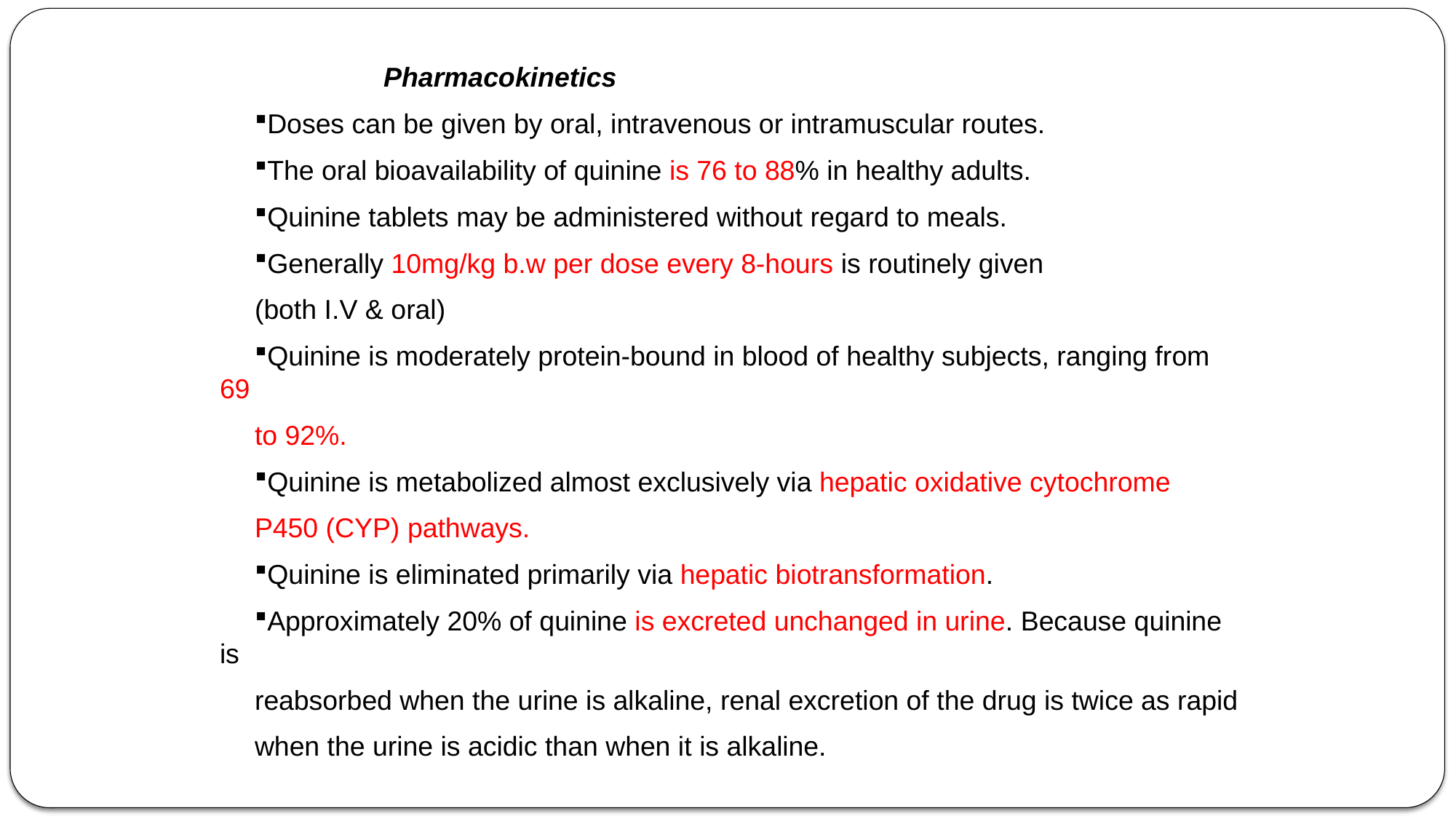

Pharmacokinetics
Doses can be given by oral, intravenous or intramuscular routes.
The oral bioavailability of quinine is 76 to 88% in healthy adults.
Quinine tablets may be administered without regard to meals.
Generally 10mg/kg b.w per dose every 8-hours is routinely given
(both I.V & oral)
Quinine is moderately protein-bound in blood of healthy subjects, ranging from 69
to 92%.
Quinine is metabolized almost exclusively via hepatic oxidative cytochrome
P450 (CYP) pathways.
Quinine is eliminated primarily via hepatic biotransformation.
Approximately 20% of quinine is excreted unchanged in urine. Because quinine is
reabsorbed when the urine is alkaline, renal excretion of the drug is twice as rapid
when the urine is acidic than when it is alkaline.